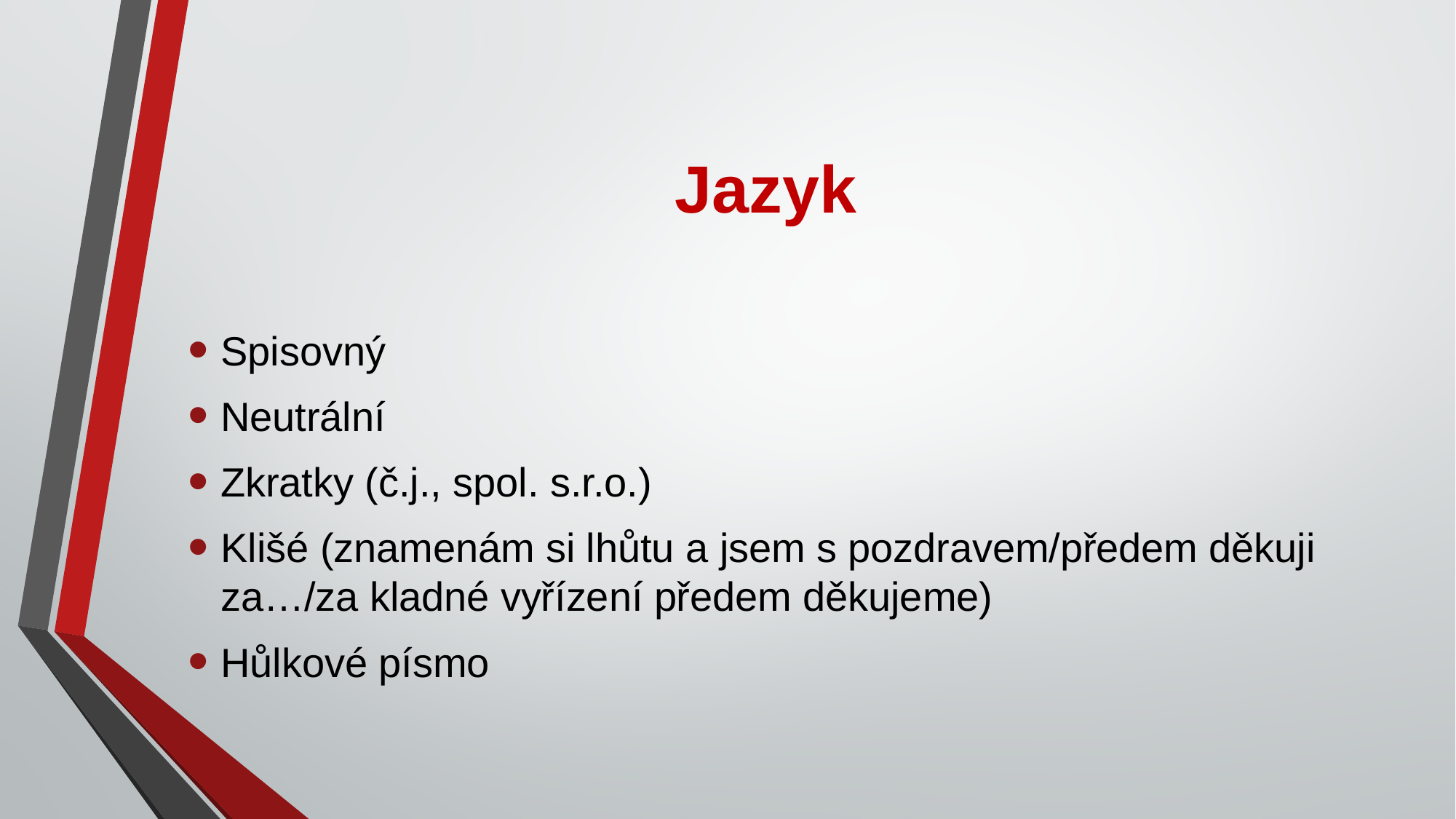

# Jazyk
Spisovný
Neutrální
Zkratky (č.j., spol. s.r.o.)
Klišé (znamenám si lhůtu a jsem s pozdravem/předem děkuji za…/za kladné vyřízení předem děkujeme)
Hůlkové písmo